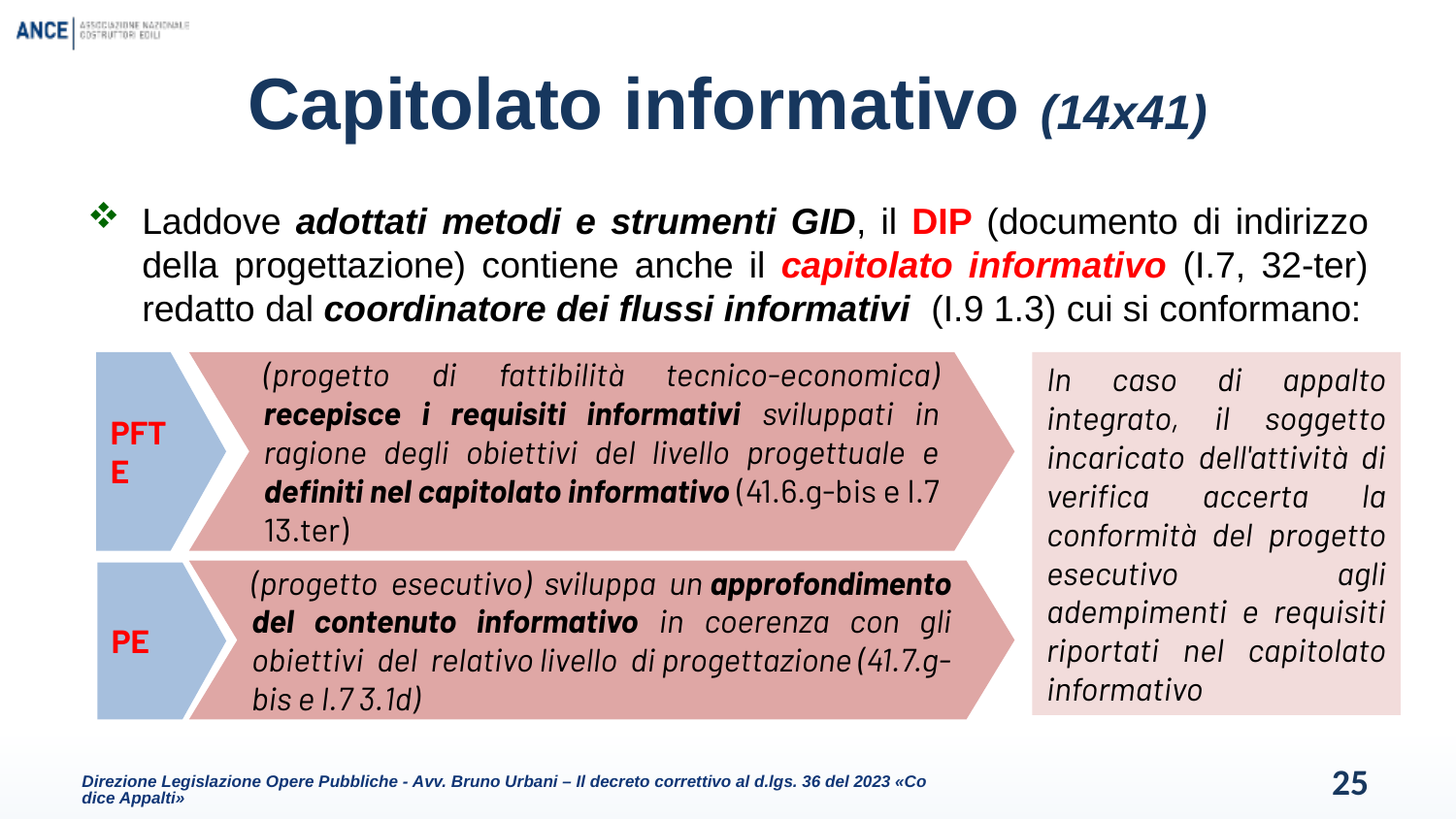

# Capitolato informativo (14x41)
Laddove adottati metodi e strumenti GID, il DIP (documento di indirizzo della progettazione) contiene anche il capitolato informativo (I.7, 32-ter) redatto dal coordinatore dei flussi informativi  (I.9 1.3) cui si conformano:

PFTE
In caso di appalto integrato, il soggetto incaricato dell'attività di verifica accerta la conformità del progetto esecutivo agli adempimenti e requisiti riportati nel capitolato informativo
(progetto di fattibilità tecnico-economica) recepisce i requisiti informativi sviluppati in ragione degli obiettivi del livello progettuale e definiti nel capitolato informativo (41.6.g-bis e I.7 13.ter)
(progetto esecutivo) sviluppa un approfondimento del contenuto informativo in coerenza con gli obiettivi del relativo livello di progettazione (41.7.g-bis e I.7 3.1d)
PE
Direzione Legislazione Opere Pubbliche - Avv. Bruno Urbani – Il decreto correttivo al d.lgs. 36 del 2023 «Codice Appalti»
25